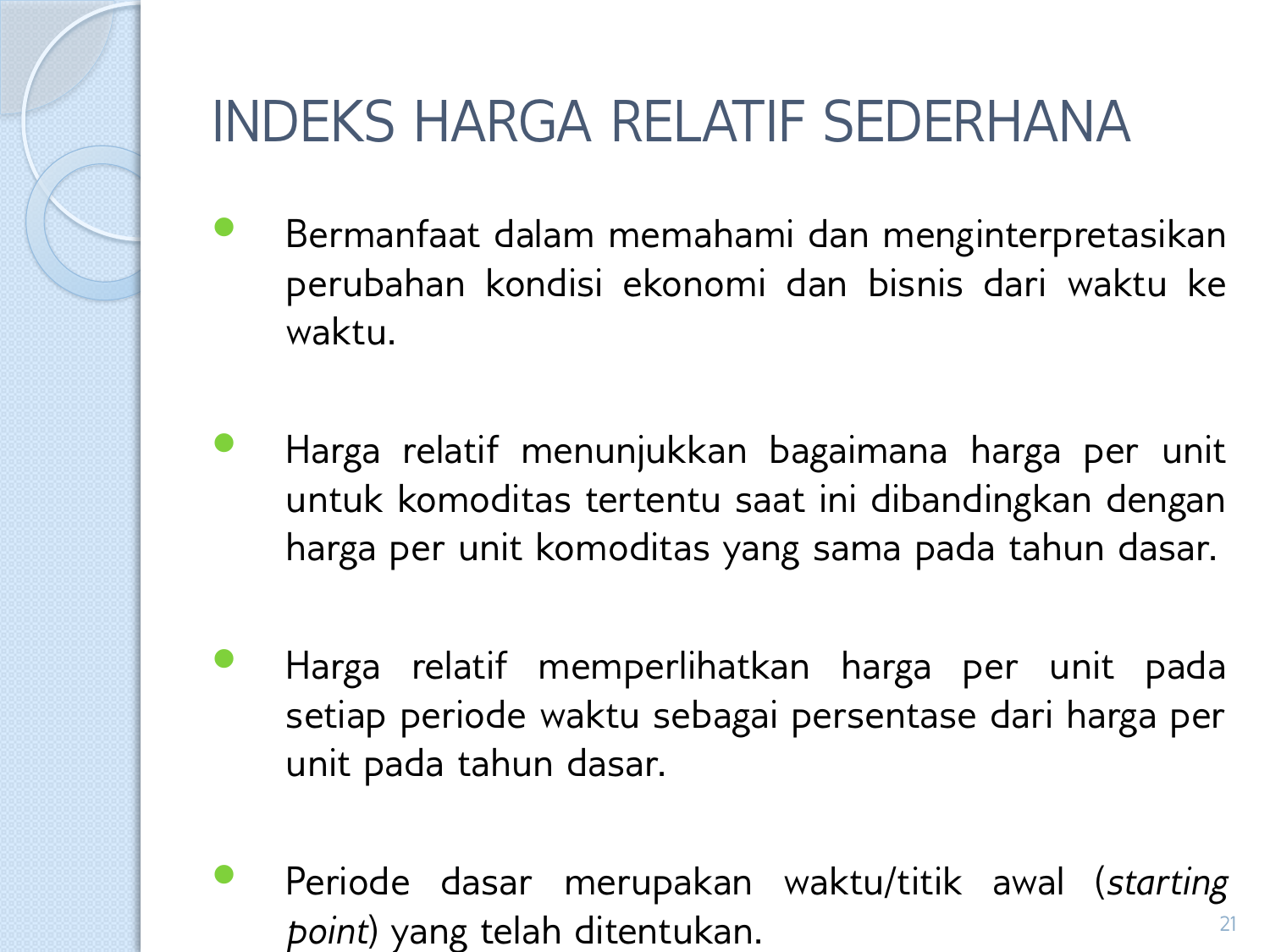

# INDEKS HARGA RELATIF SEDERHANA
Bermanfaat dalam memahami dan menginterpretasikan perubahan kondisi ekonomi dan bisnis dari waktu ke waktu.

Harga relatif menunjukkan bagaimana harga per unit untuk komoditas tertentu saat ini dibandingkan dengan harga per unit komoditas yang sama pada tahun dasar.

Harga relatif memperlihatkan harga per unit pada setiap periode waktu sebagai persentase dari harga per unit pada tahun dasar.

Periode dasar merupakan waktu/titik awal (starting point) yang telah ditentukan.
21